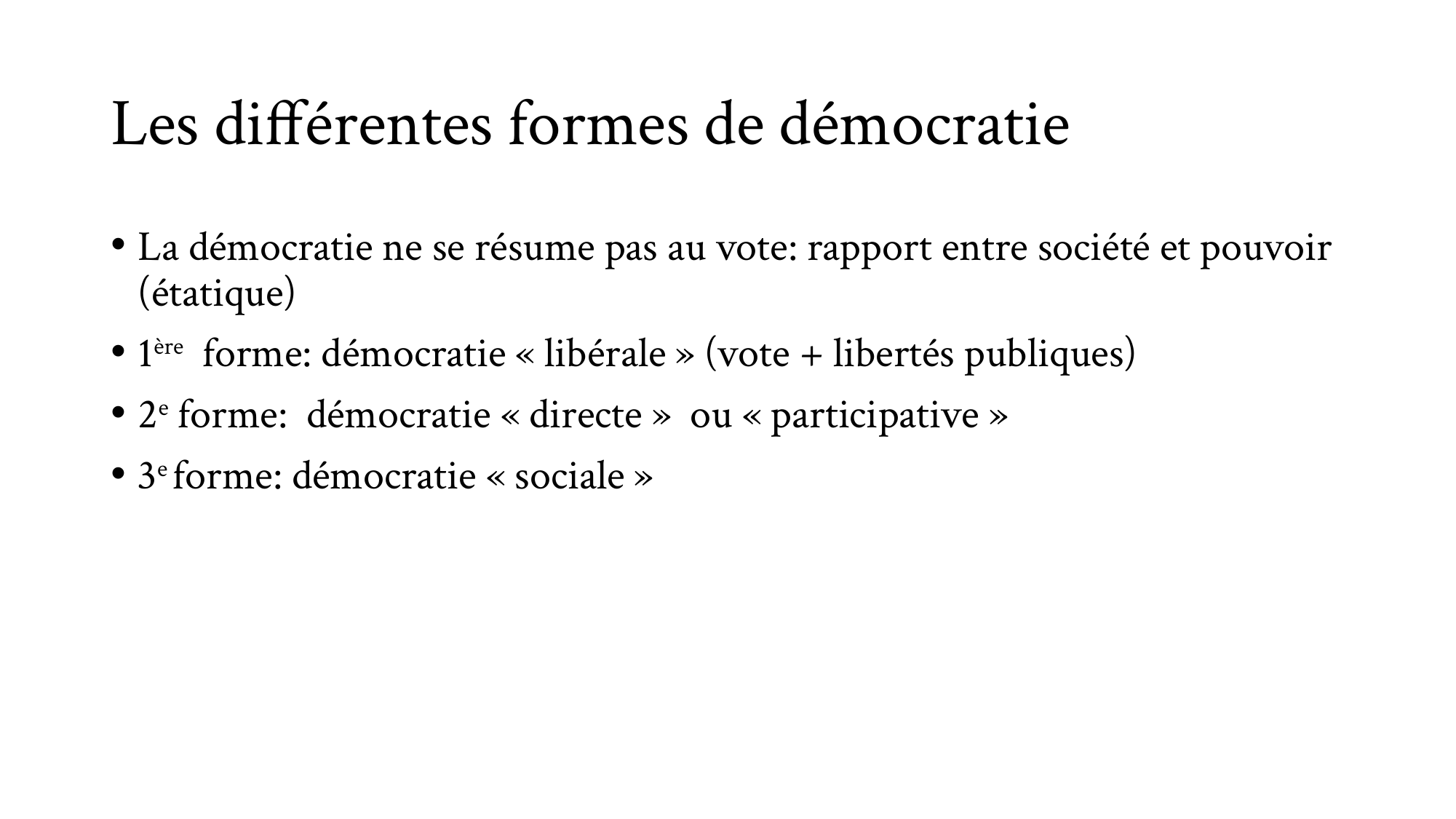

# Les différentes formes de démocratie
La démocratie ne se résume pas au vote: rapport entre société et pouvoir (étatique)
1ère  forme: démocratie « libérale » (vote + libertés publiques)
2e forme:  démocratie « directe »  ou « participative »
3e forme: démocratie « sociale »